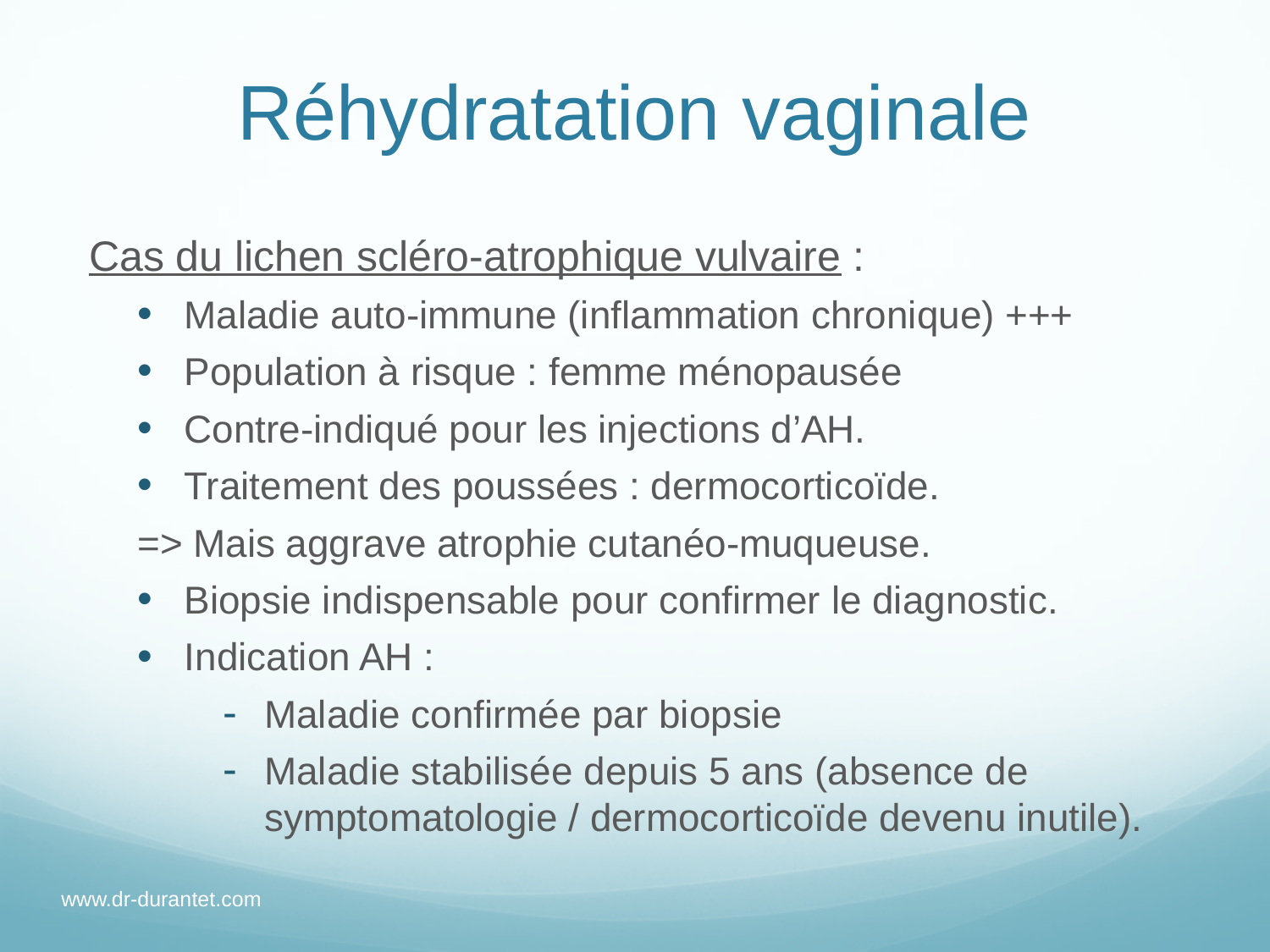

# Réhydratation vaginale
Cas du lichen scléro-atrophique vulvaire :
Maladie auto-immune (inflammation chronique) +++
Population à risque : femme ménopausée
Contre-indiqué pour les injections d’AH.
Traitement des poussées : dermocorticoïde.
=> Mais aggrave atrophie cutanéo-muqueuse.
Biopsie indispensable pour confirmer le diagnostic.
Indication AH :
Maladie confirmée par biopsie
Maladie stabilisée depuis 5 ans (absence de symptomatologie / dermocorticoïde devenu inutile).
www.dr-durantet.com